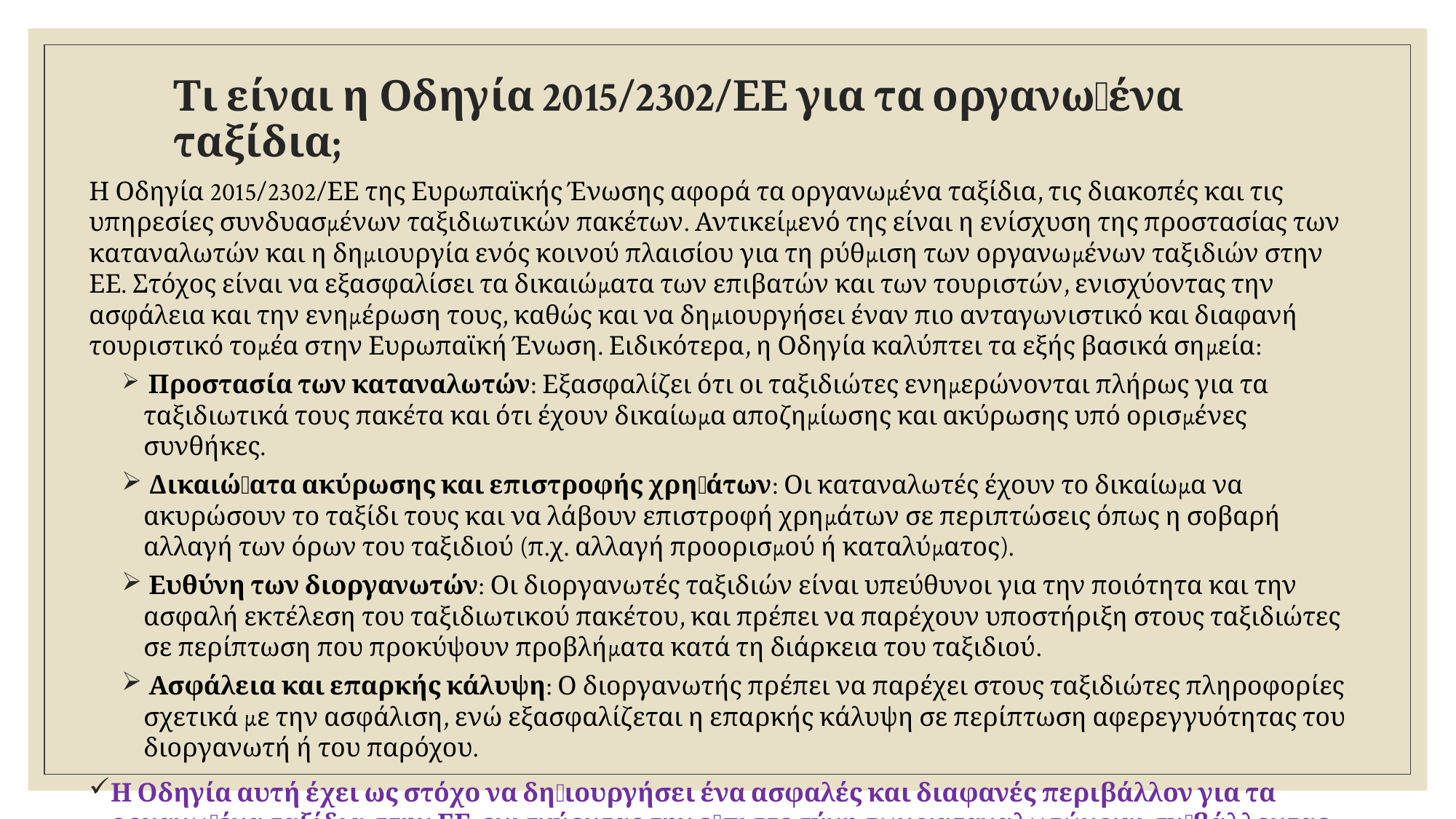

# Τι είναι η Οδηγία 2015/2302/ΕΕ για τα οργανωμένα ταξίδια;
Η Οδηγία 2015/2302/ΕΕ της Ευρωπαϊκής Ένωσης αφορά τα οργανωμένα ταξίδια, τις διακοπές και τις υπηρεσίες συνδυασμένων ταξιδιωτικών πακέτων. Αντικείμενό της είναι η ενίσχυση της προστασίας των καταναλωτών και η δημιουργία ενός κοινού πλαισίου για τη ρύθμιση των οργανωμένων ταξιδιών στην ΕΕ. Στόχος είναι να εξασφαλίσει τα δικαιώματα των επιβατών και των τουριστών, ενισχύοντας την ασφάλεια και την ενημέρωση τους, καθώς και να δημιουργήσει έναν πιο ανταγωνιστικό και διαφανή τουριστικό τομέα στην Ευρωπαϊκή Ένωση. Ειδικότερα, η Οδηγία καλύπτει τα εξής βασικά σημεία:
 Προστασία των καταναλωτών: Εξασφαλίζει ότι οι ταξιδιώτες ενημερώνονται πλήρως για τα ταξιδιωτικά τους πακέτα και ότι έχουν δικαίωμα αποζημίωσης και ακύρωσης υπό ορισμένες συνθήκες.
 Δικαιώματα ακύρωσης και επιστροφής χρημάτων: Οι καταναλωτές έχουν το δικαίωμα να ακυρώσουν το ταξίδι τους και να λάβουν επιστροφή χρημάτων σε περιπτώσεις όπως η σοβαρή αλλαγή των όρων του ταξιδιού (π.χ. αλλαγή προορισμού ή καταλύματος).
 Ευθύνη των διοργανωτών: Οι διοργανωτές ταξιδιών είναι υπεύθυνοι για την ποιότητα και την ασφαλή εκτέλεση του ταξιδιωτικού πακέτου, και πρέπει να παρέχουν υποστήριξη στους ταξιδιώτες σε περίπτωση που προκύψουν προβλήματα κατά τη διάρκεια του ταξιδιού.
 Ασφάλεια και επαρκής κάλυψη: Ο διοργανωτής πρέπει να παρέχει στους ταξιδιώτες πληροφορίες σχετικά με την ασφάλιση, ενώ εξασφαλίζεται η επαρκής κάλυψη σε περίπτωση αφερεγγυότητας του διοργανωτή ή του παρόχου.
Η Οδηγία αυτή έχει ως στόχο να δημιουργήσει ένα ασφαλές και διαφανές περιβάλλον για τα οργανωμένα ταξίδια στην ΕΕ, ενισχύοντας την εμπιστοσύνη των καταναλωτών και συμβάλλοντας στην ανάπτυξη του τουριστικού τομέα.